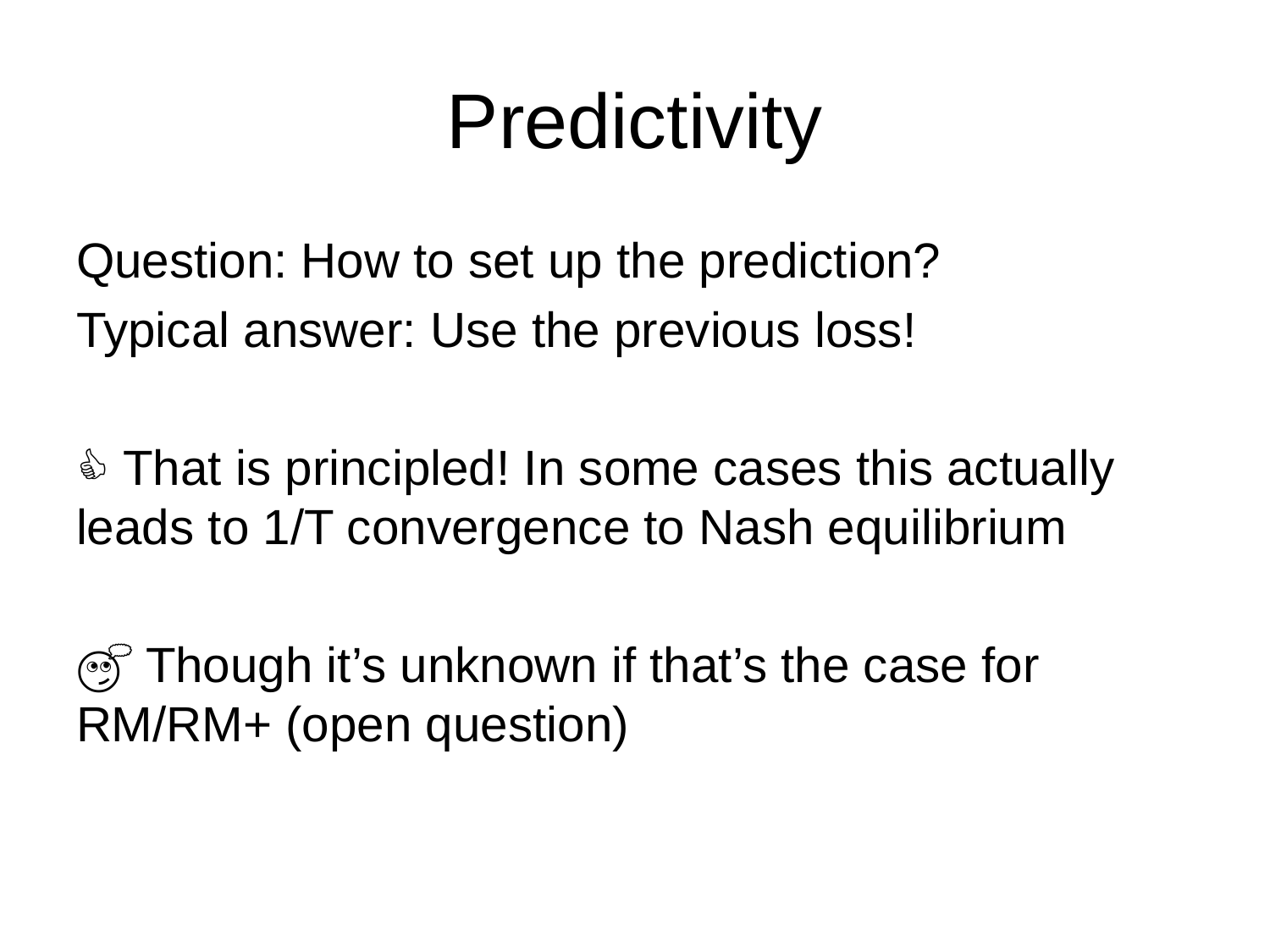

# Predictivity
Question: How to set up the prediction?
Typical answer: Use the previous loss!

👍 That is principled! In some cases this actually leads to 1/T convergence to Nash equilibrium

🤔 Though it’s unknown if that’s the case for RM/RM+ (open question)